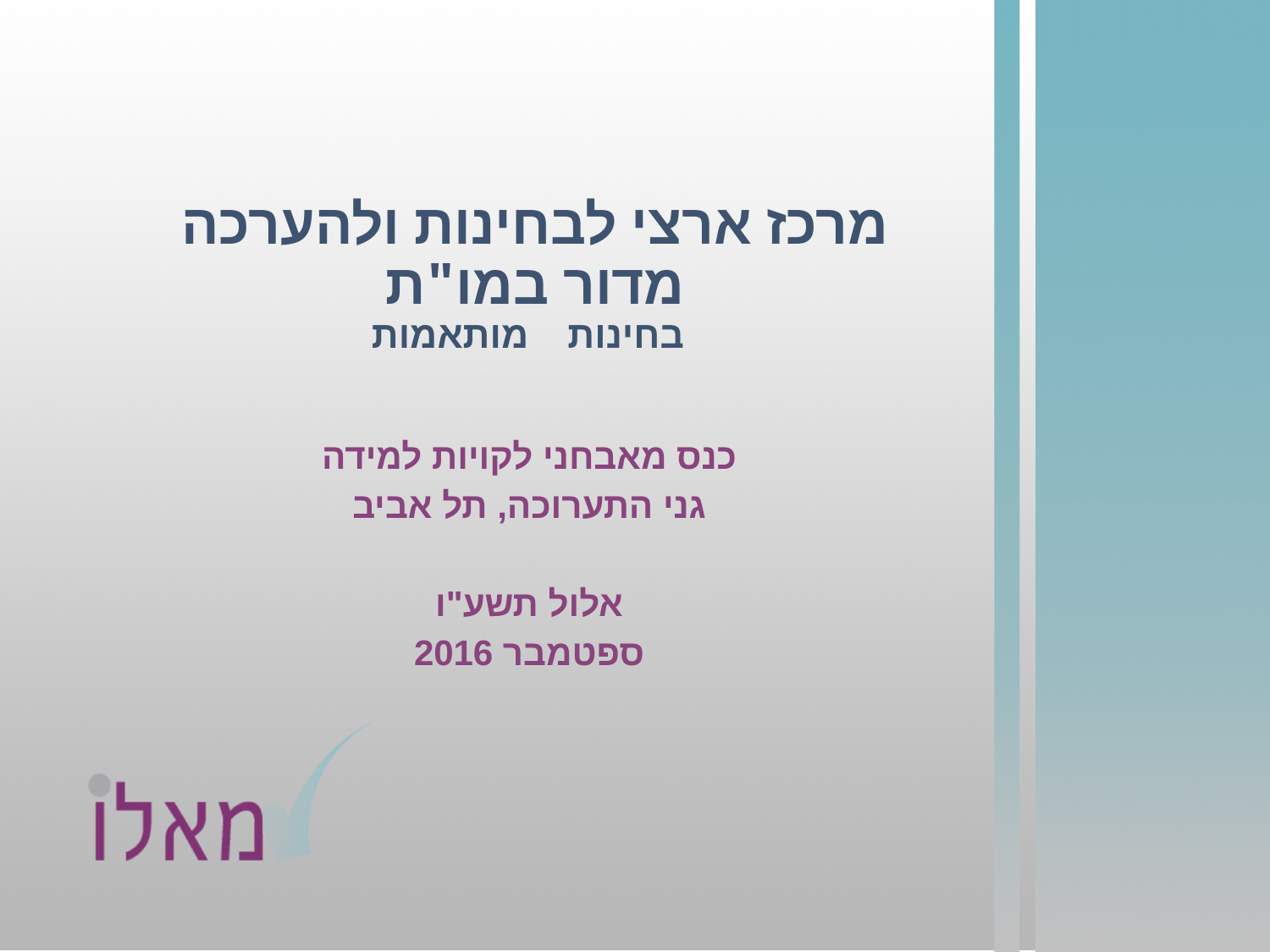

# מרכז ארצי לבחינות ולהערכה מדור במו"ת בחינות    מותאמות
כנס מאבחני לקויות למידה
גני התערוכה, תל אביב

אלול תשע"ו
ספטמבר 2016